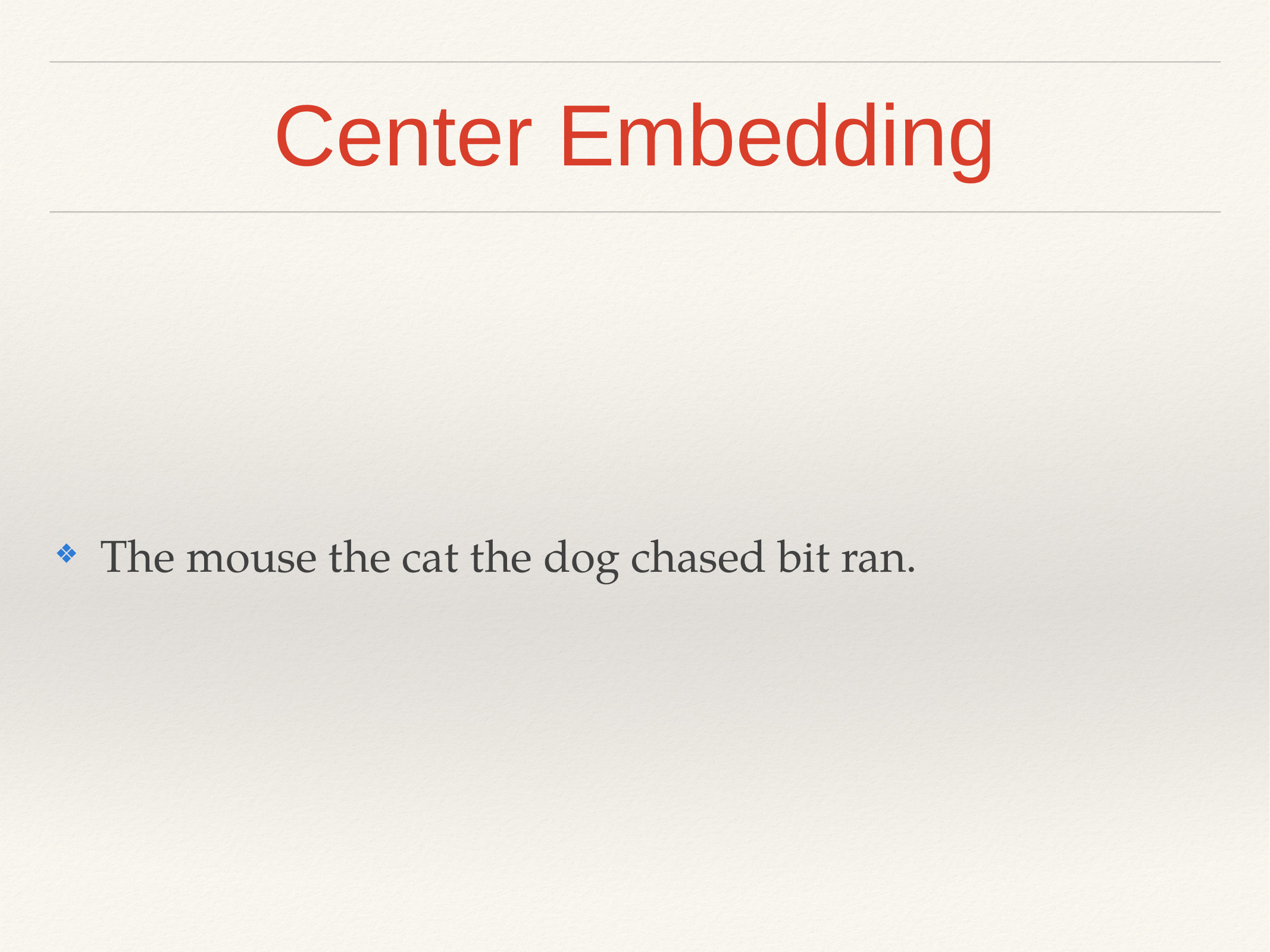

# Center Embedding
The mouse the cat the dog chased bit ran.